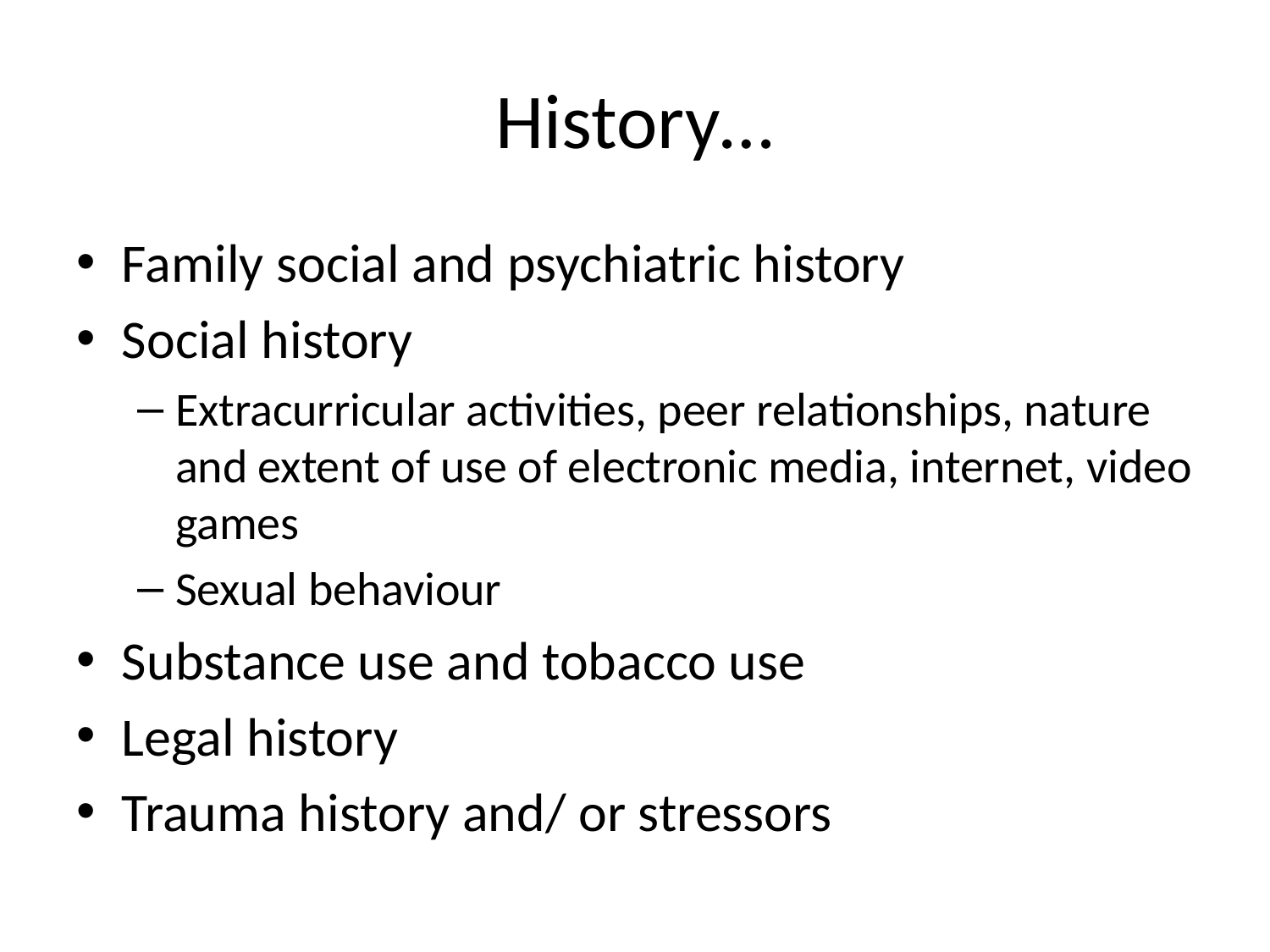

# History…
Family social and psychiatric history
Social history
Extracurricular activities, peer relationships, nature and extent of use of electronic media, internet, video games
Sexual behaviour
Substance use and tobacco use
Legal history
Trauma history and/ or stressors